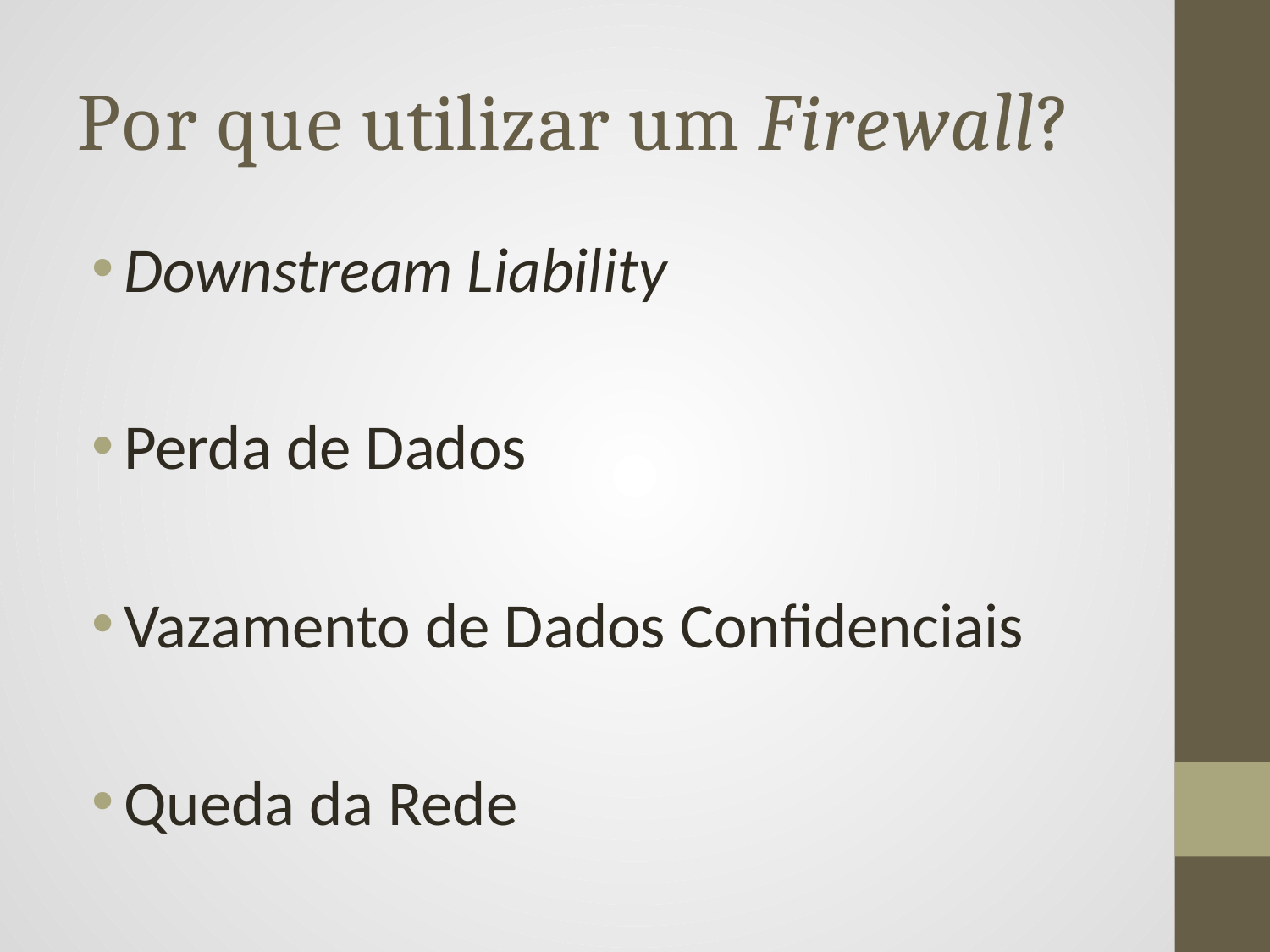

# Por que utilizar um Firewall?
Downstream Liability

Perda de Dados

Vazamento de Dados Confidenciais

Queda da Rede